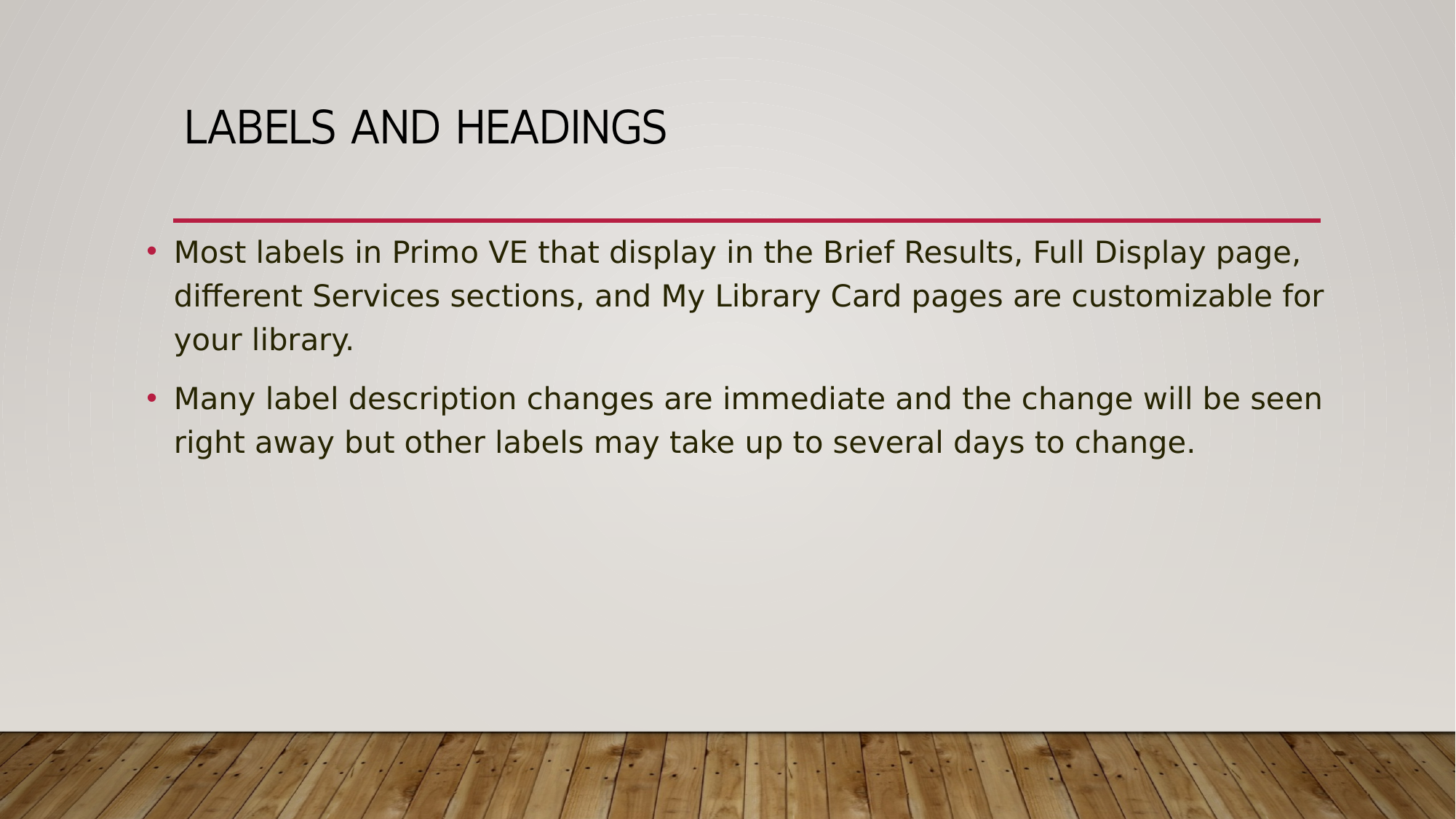

# Labels and headings
Most labels in Primo VE that display in the Brief Results, Full Display page, different Services sections, and My Library Card pages are customizable for your library.
Many label description changes are immediate and the change will be seen right away but other labels may take up to several days to change.